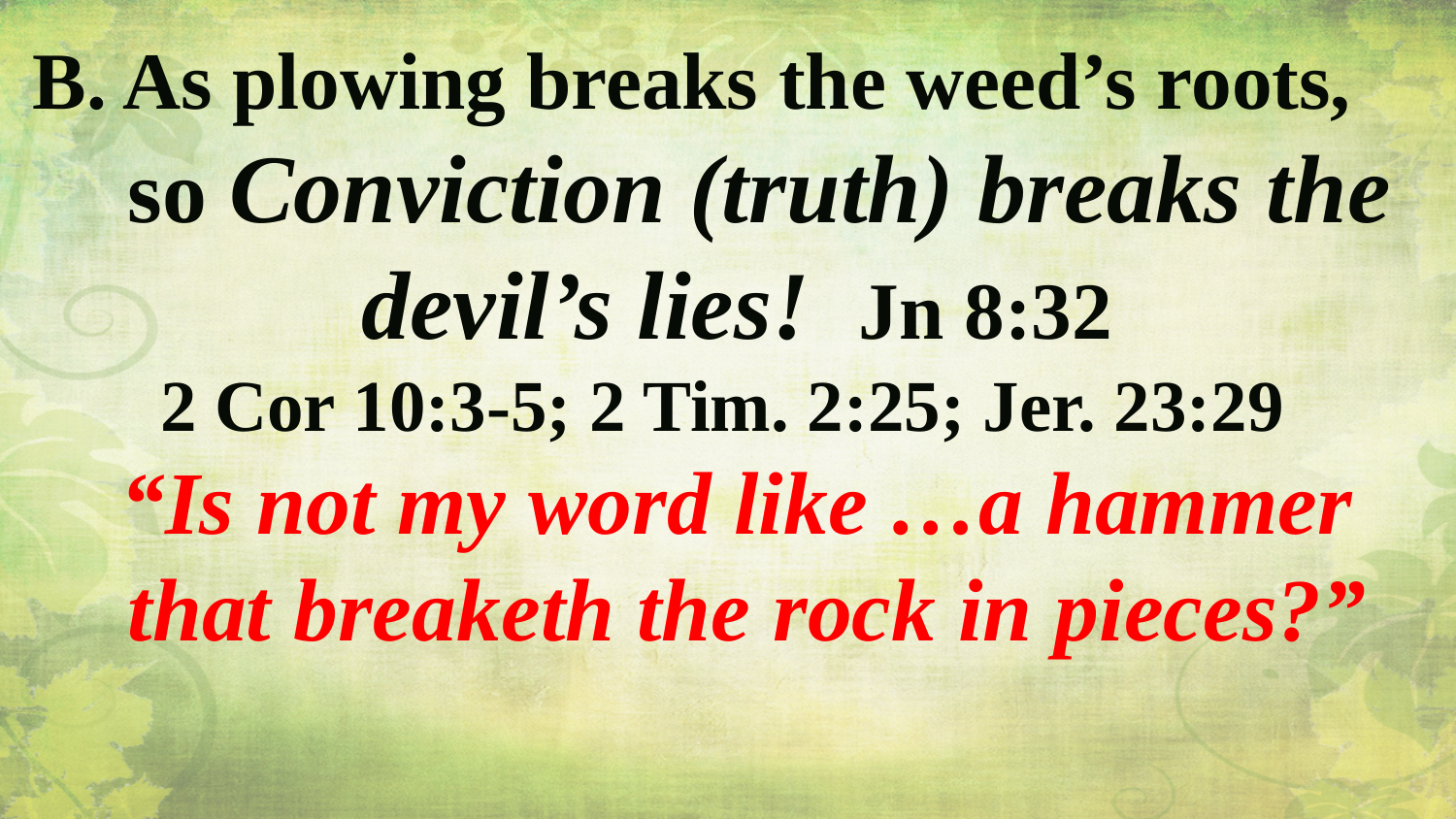

B. As plowing breaks the weed’s roots,
  so Conviction (truth) breaks the devil’s lies!  Jn 8:32
       2 Cor 10:3-5; 2 Tim. 2:25; Jer. 23:29
“Is not my word like …a hammer
 that breaketh the rock in pieces?”